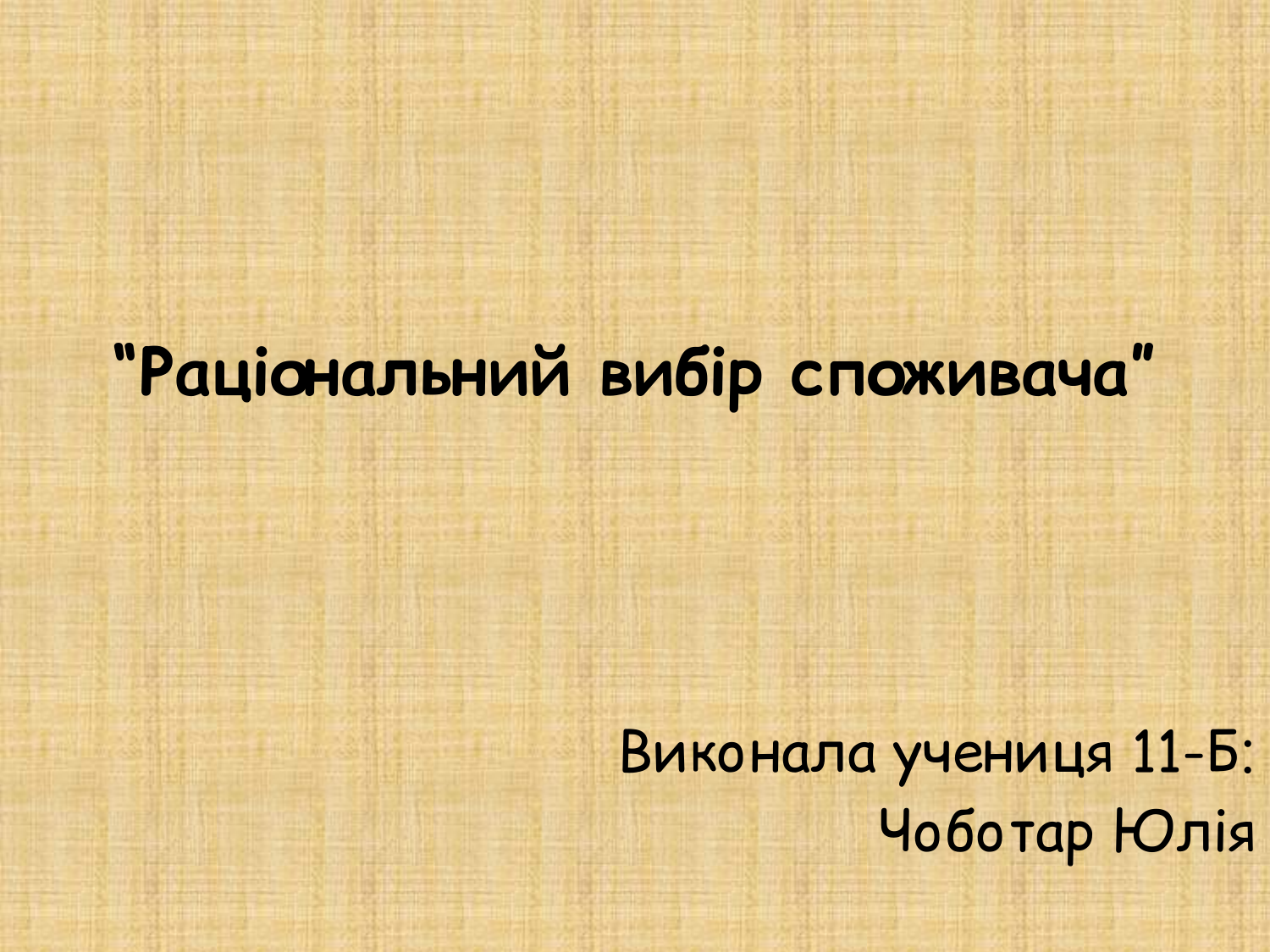

# “Раціональний вибір споживача”
Виконала учениця 11-Б:
Чоботар Юлія